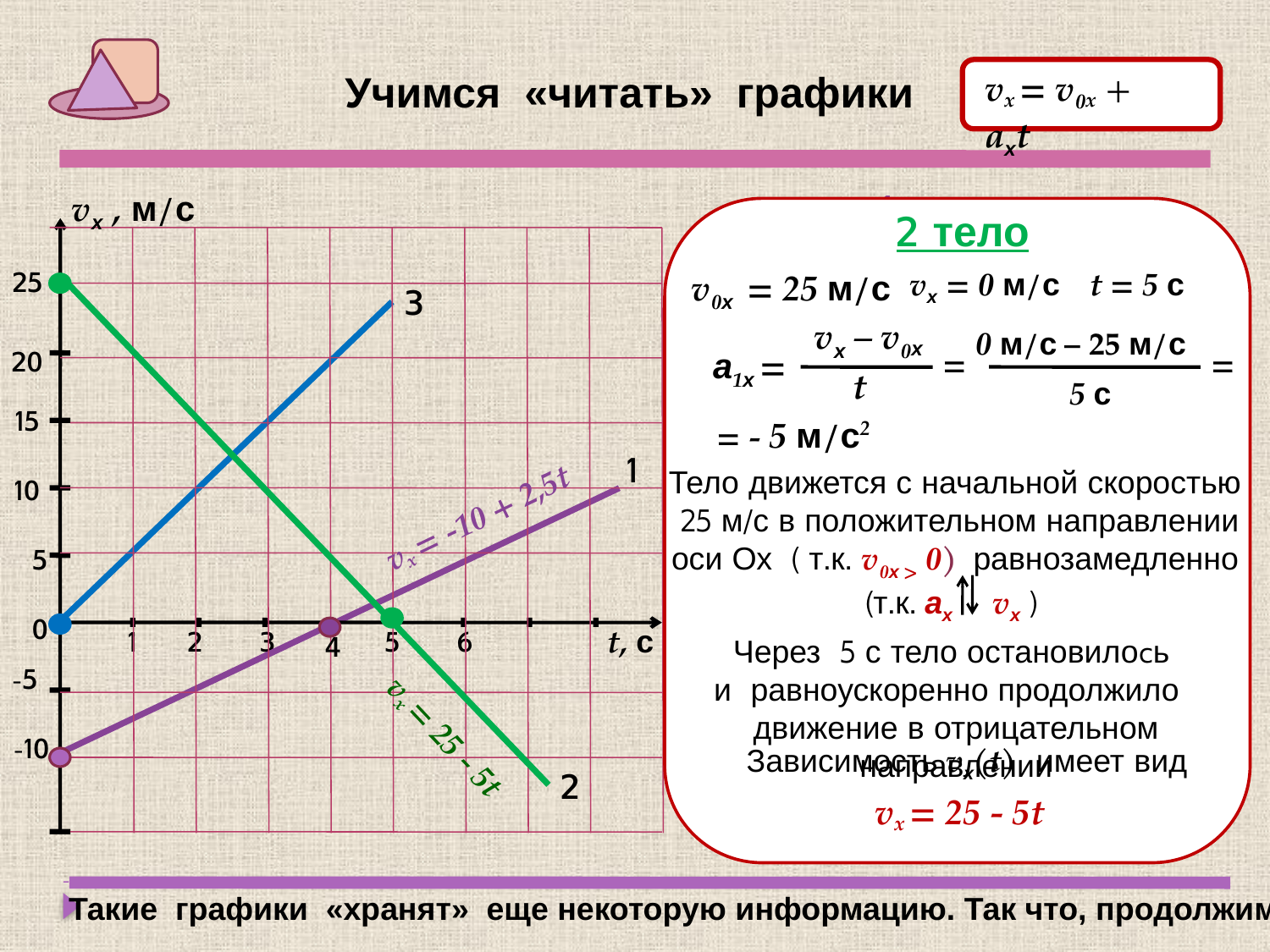

Учимся  «читать»  графики

vx = v0x + aхt
 vх  , м/с
1 тело

2 тело

3
1

t, с
1
2
3

5
6
4

2
 v0х  = - 10 м/с

 v0х  = 25 м/с

25
vх  = 0 м/с
vх  = 0 м/с
t = 5 с
t = 4 с
vх – v0х
vх – v0х
0 м/с – 25 м/с
0 м/с – (-10 м/с)
20
а1х =
а1х =
=
=
=
=
t
t
4 с
5 с
15
= - 5 м/с2
= 2,5 м/с2
Тело движется с начальной скоростью
10 м/с в отрицательном направлении
оси Ох  ( т.к. v0х < 0)  равнозамедленно
(т.к. ах     vх )

Тело движется с начальной скоростью
25 м/с в положительном направлении
оси Ох  ( т.к. v0х > 0)  равнозамедленно
(т.к. ах     vх )

10
vx = -10 + 2,5t
5
0

Через  5 с тело остановилоcь
и  равноускоренно продолжило
движение в отрицательном направлении

Через  4 с  скорость тела стала равной нулю и оно равноускоренно продолжило
движение в положительном направлении

-5
vx = 25 - 5t
-10
Зависимость vх(t)  имеет вид
Зависимость vх(t)  имеет вид
vx = 25 - 5t
vx = -10 + 2,5t
Такие  графики  «хранят»  еще некоторую информацию. Так что, продолжим.